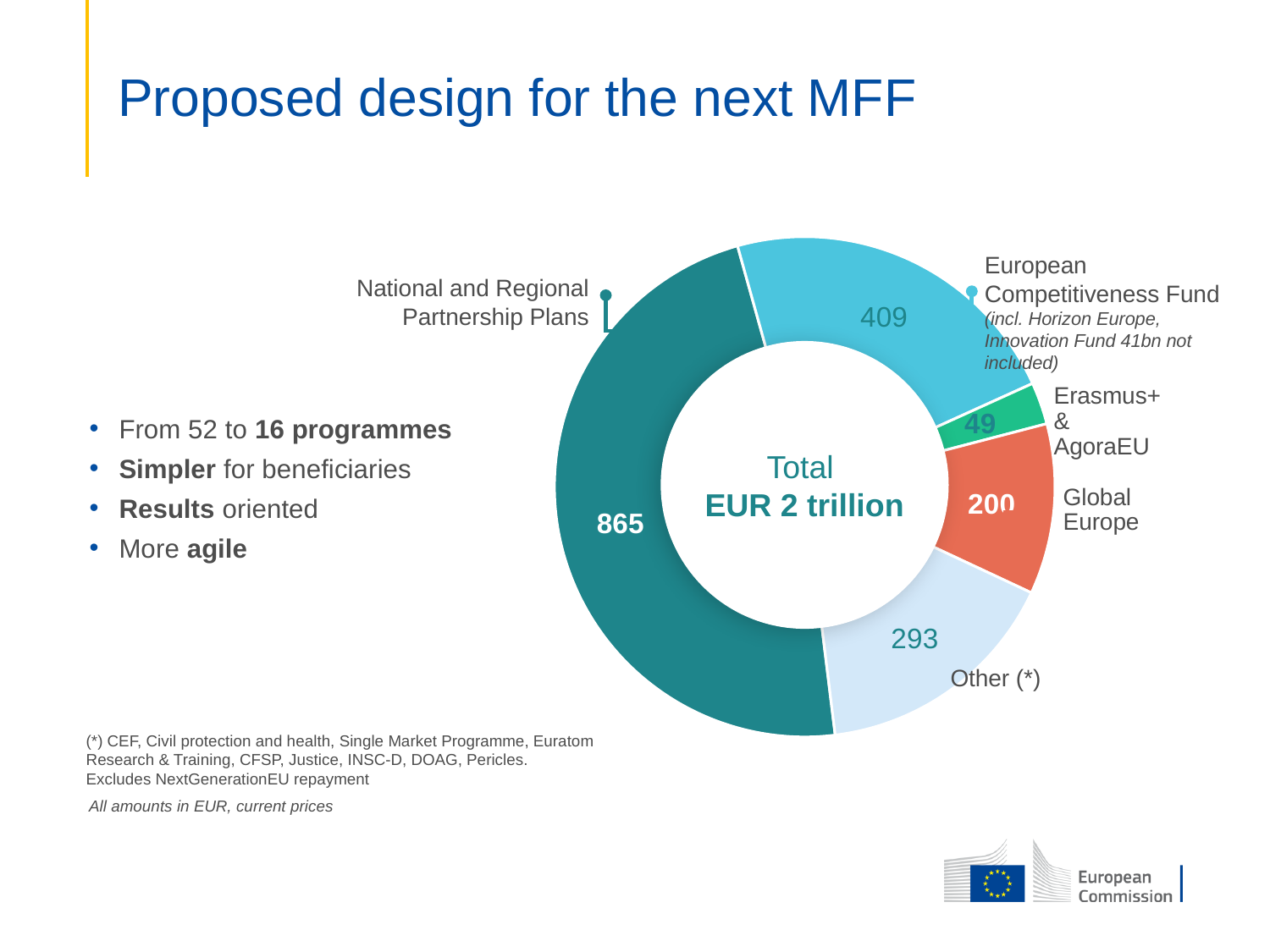

Proposed design for the next MFF

### Chart

| Category | 2028-2034 |
|---|---|
| National and Regional Partnership Plans | 865.0739816087156 |
| European Competitiveness Fund | 409.6098807073666 |
| Erasmus+ & AGORA EU | 49.4110718754464 |
| Global Europe | 200.309763897627 |
| Other | 292.30897748189545 |
European Competitiveness Fund
(incl. Horizon Europe, Innovation Fund 41bn not included)
National and Regional Partnership Plans
Total
EUR 2 trillion
Erasmus+ & AgoraEU
From 52 to 16 programmes
Simpler for beneficiaries
Results oriented
More agile
Global Europe
Other (*)
(*) CEF, Civil protection and health, Single Market Programme, Euratom Research & Training, CFSP, Justice, INSC-D, DOAG, Pericles.
Excludes NextGenerationEU repayment
All amounts in EUR, current prices